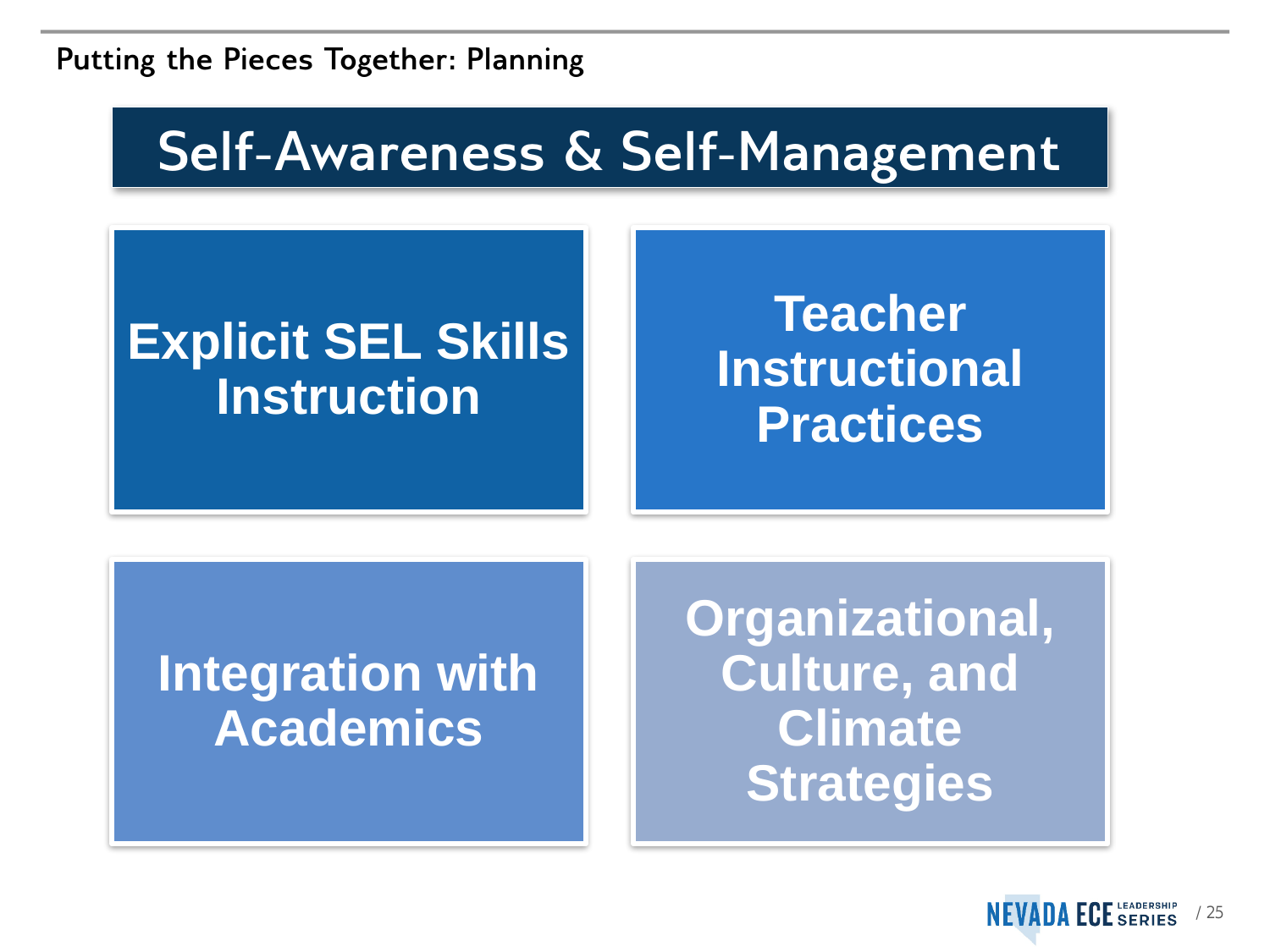

# Putting the Pieces Together: Planning
Self-Awareness & Self-Management
Explicit SEL Skills Instruction
Teacher Instructional Practices
Integration with Academics
Organizational, Culture, and Climate Strategies